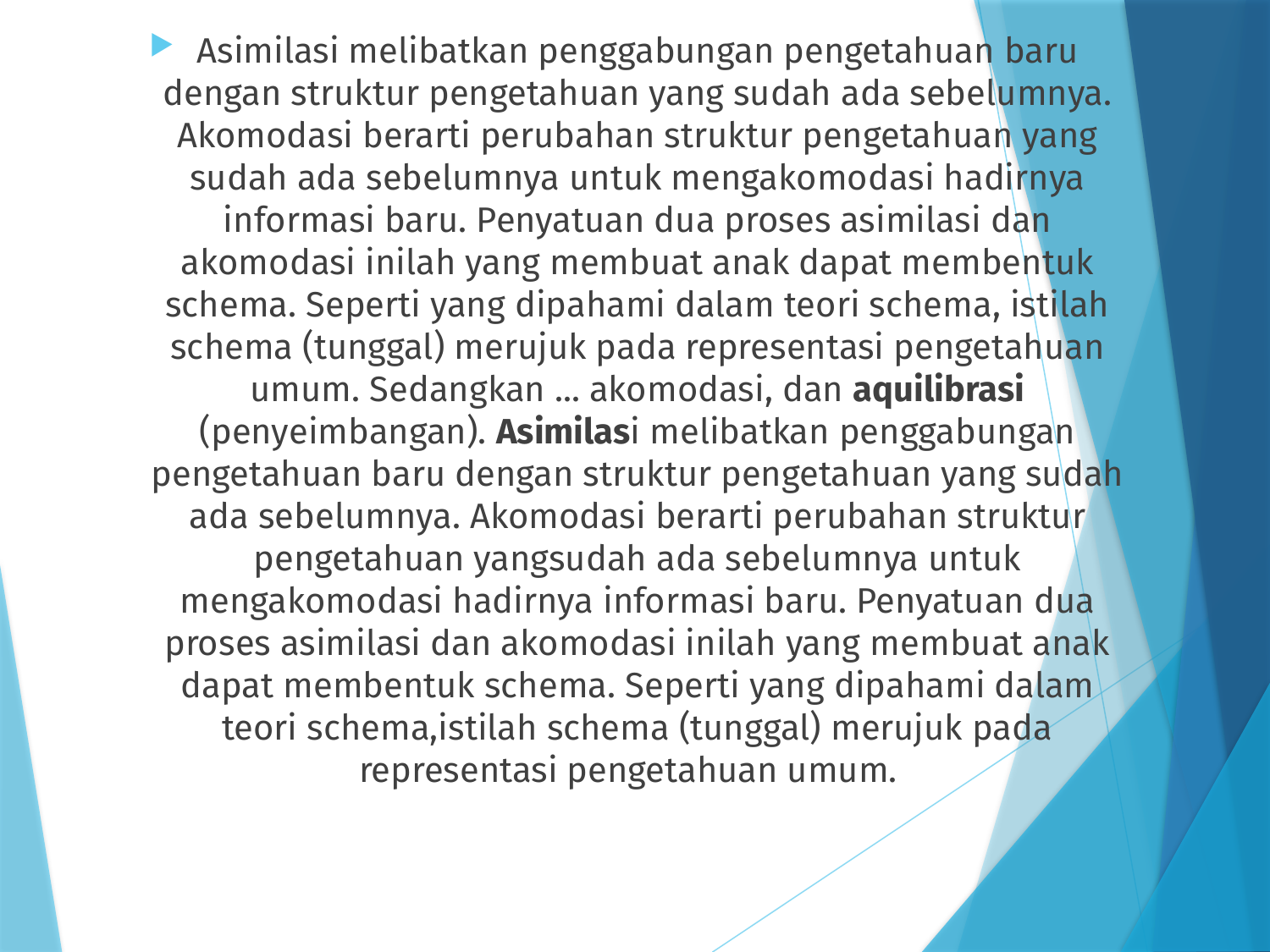

Asimilasi melibatkan penggabungan pengetahuan baru dengan struktur pengetahuan yang sudah ada sebelumnya. Akomodasi berarti perubahan struktur pengetahuan yang sudah ada sebelumnya untuk mengakomodasi hadirnya informasi baru. Penyatuan dua proses asimilasi dan akomodasi inilah yang membuat anak dapat membentuk schema. Seperti yang dipahami dalam teori schema, istilah schema (tunggal) merujuk pada representasi pengetahuan umum. Sedangkan ... akomodasi, dan aquilibrasi (penyeimbangan). Asimilasi melibatkan penggabungan pengetahuan baru dengan struktur pengetahuan yang sudah ada sebelumnya. Akomodasi berarti perubahan struktur pengetahuan yangsudah ada sebelumnya untuk mengakomodasi hadirnya informasi baru. Penyatuan dua proses asimilasi dan akomodasi inilah yang membuat anak dapat membentuk schema. Seperti yang dipahami dalam teori schema,istilah schema (tunggal) merujuk pada representasi pengetahuan umum.